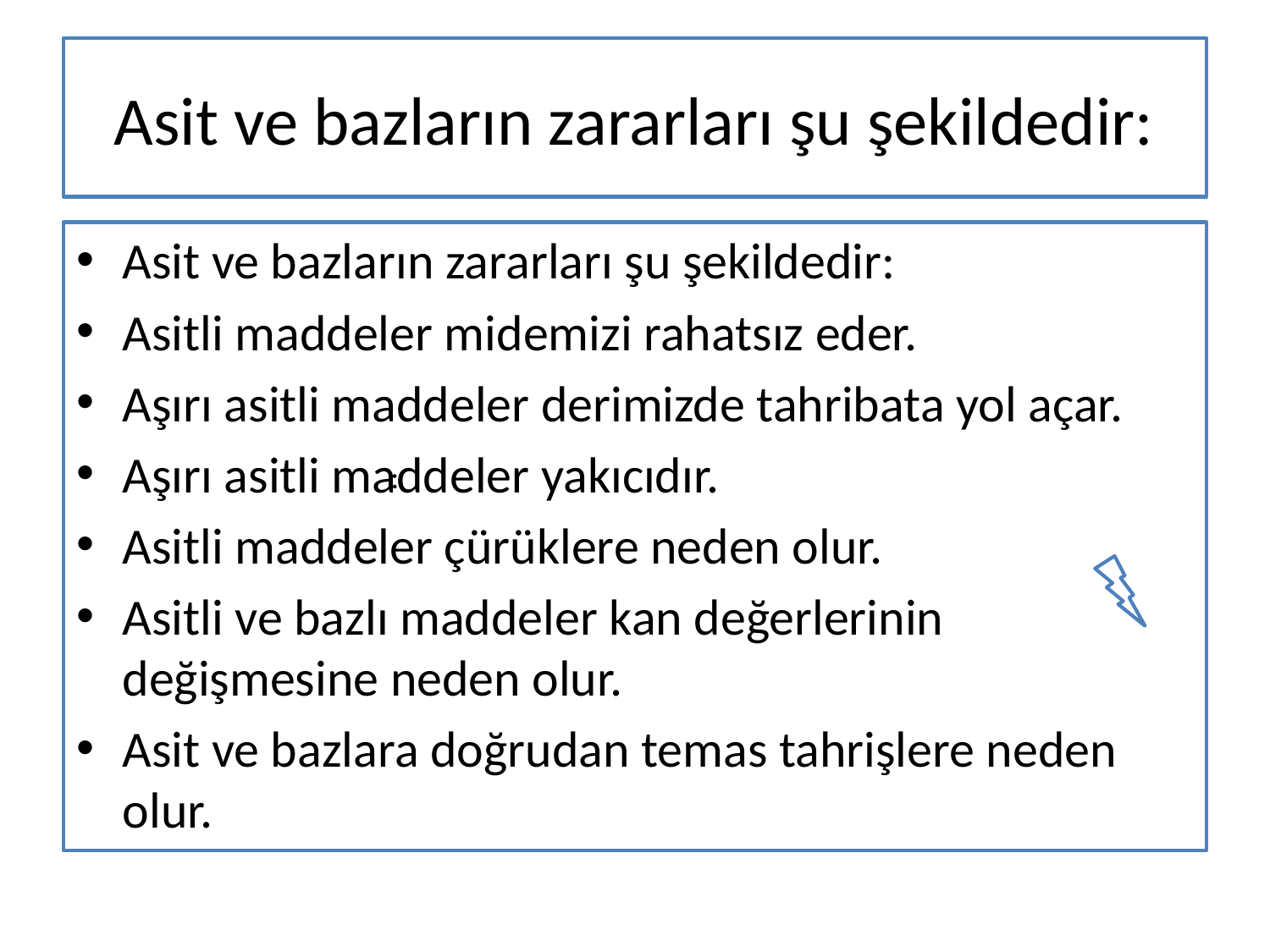

# Asit ve bazların zararları şu şekildedir:
Asit ve bazların zararları şu şekildedir:
Asitli maddeler midemizi rahatsız eder.
Aşırı asitli maddeler derimizde tahribata yol açar.
Aşırı asitli maddeler yakıcıdır.
Asitli maddeler çürüklere neden olur.
Asitli ve bazlı maddeler kan değerlerinin değişmesine neden olur.
Asit ve bazlara doğrudan temas tahrişlere neden olur.
: